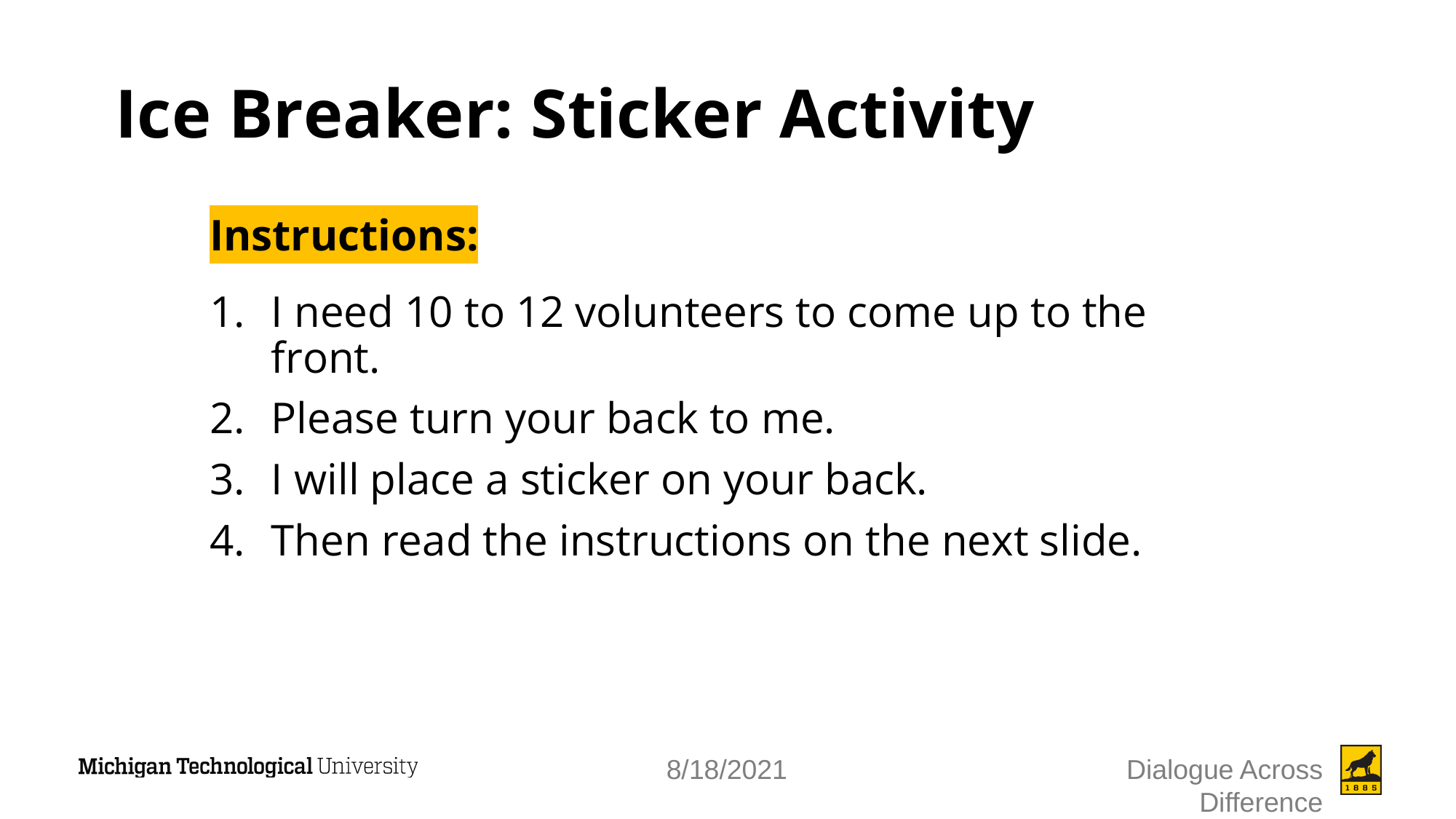

# Ice Breaker: Sticker Activity
Instructions:
I need 10 to 12 volunteers to come up to the front.
Please turn your back to me.
I will place a sticker on your back.
Then read the instructions on the next slide.
8/18/2021
Dialogue Across Difference